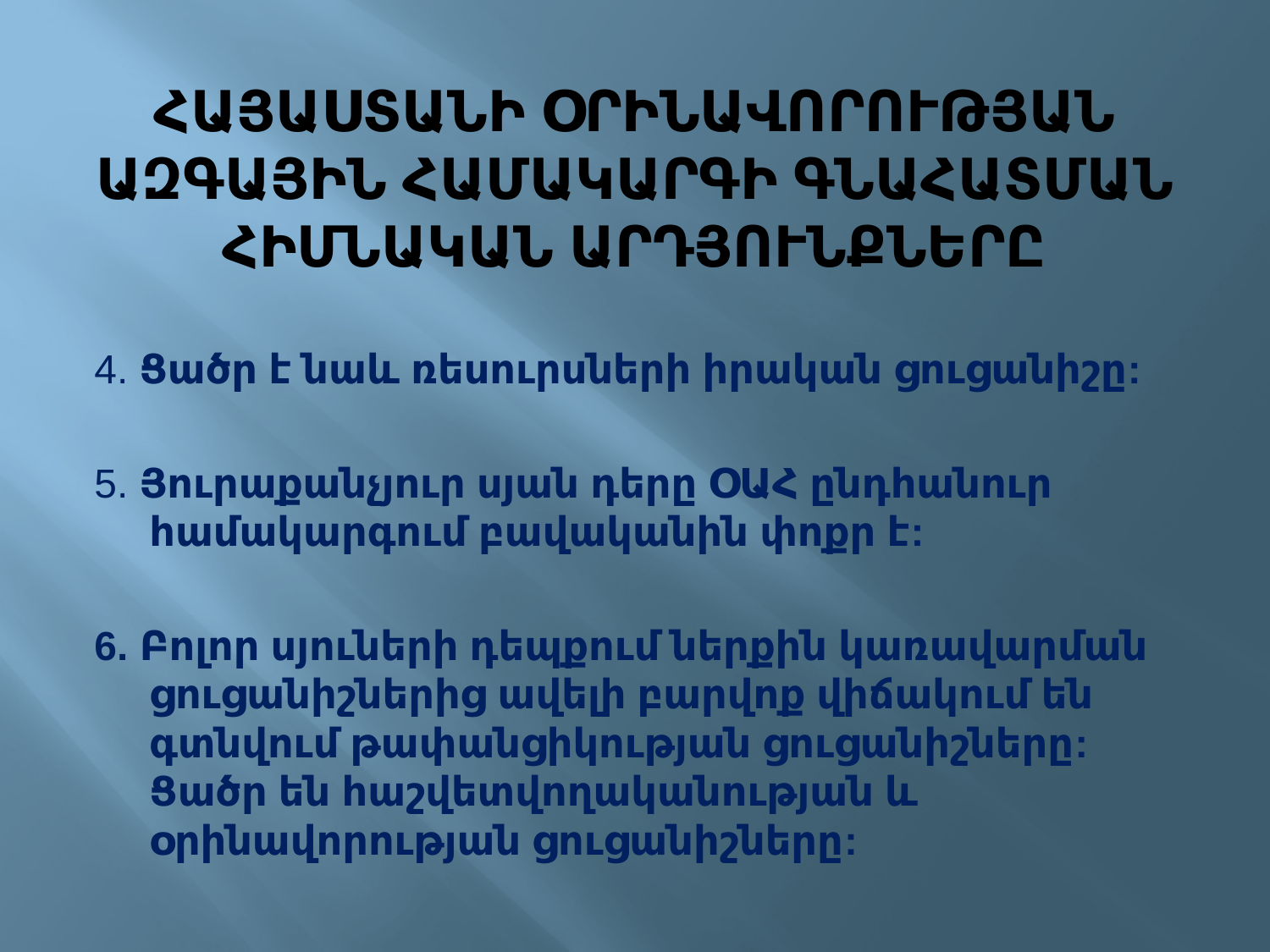

# ՀԱՅԱՍՏԱՆԻ ՕՐԻՆԱՎՈՐՈՒԹՅԱՆ ԱԶԳԱՅԻՆ ՀԱՄԱԿԱՐԳԻ ԳՆԱՀԱՏՄԱՆ ՀԻՄՆԱԿԱՆ ԱՐԴՅՈՒՆՔՆԵՐԸ
4. Ցածր է նաև ռեսուրսների իրական ցուցանիշը:

5. Յուրաքանչյուր սյան դերը ՕԱՀ ընդհանուր համակարգում բավականին փոքր է:

6. Բոլոր սյուների դեպքում ներքին կառավարման ցուցանիշներից ավելի բարվոք վիճակում են գտնվում թափանցիկության ցուցանիշները: Ցածր են հաշվետվողականության և օրինավորության ցուցանիշները: